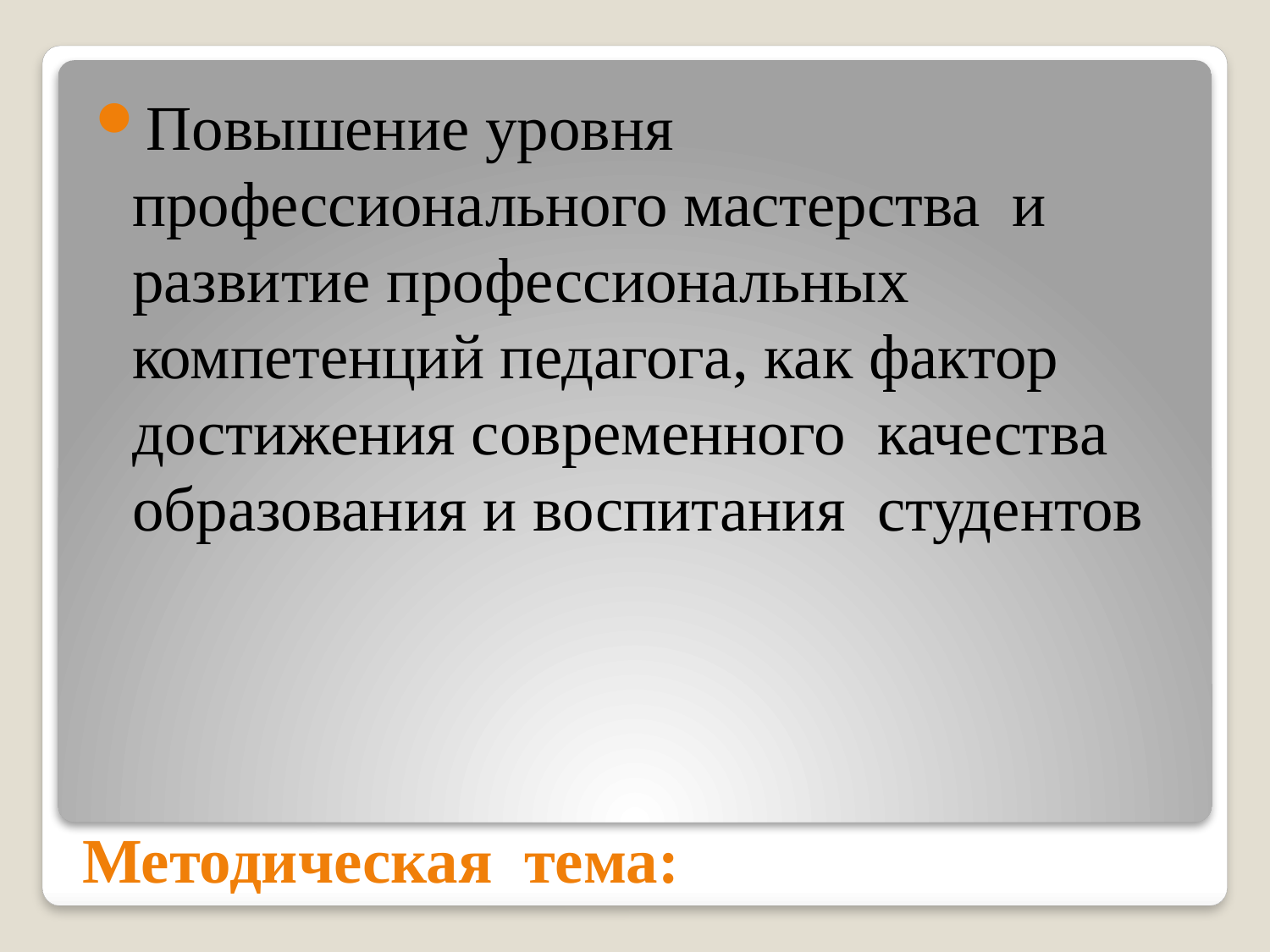

Повышение уровня  профессионального мастерства  и развитие профессиональных компетенций педагога, как фактор достижения современного  качества образования и воспитания  студентов
# Методическая  тема: